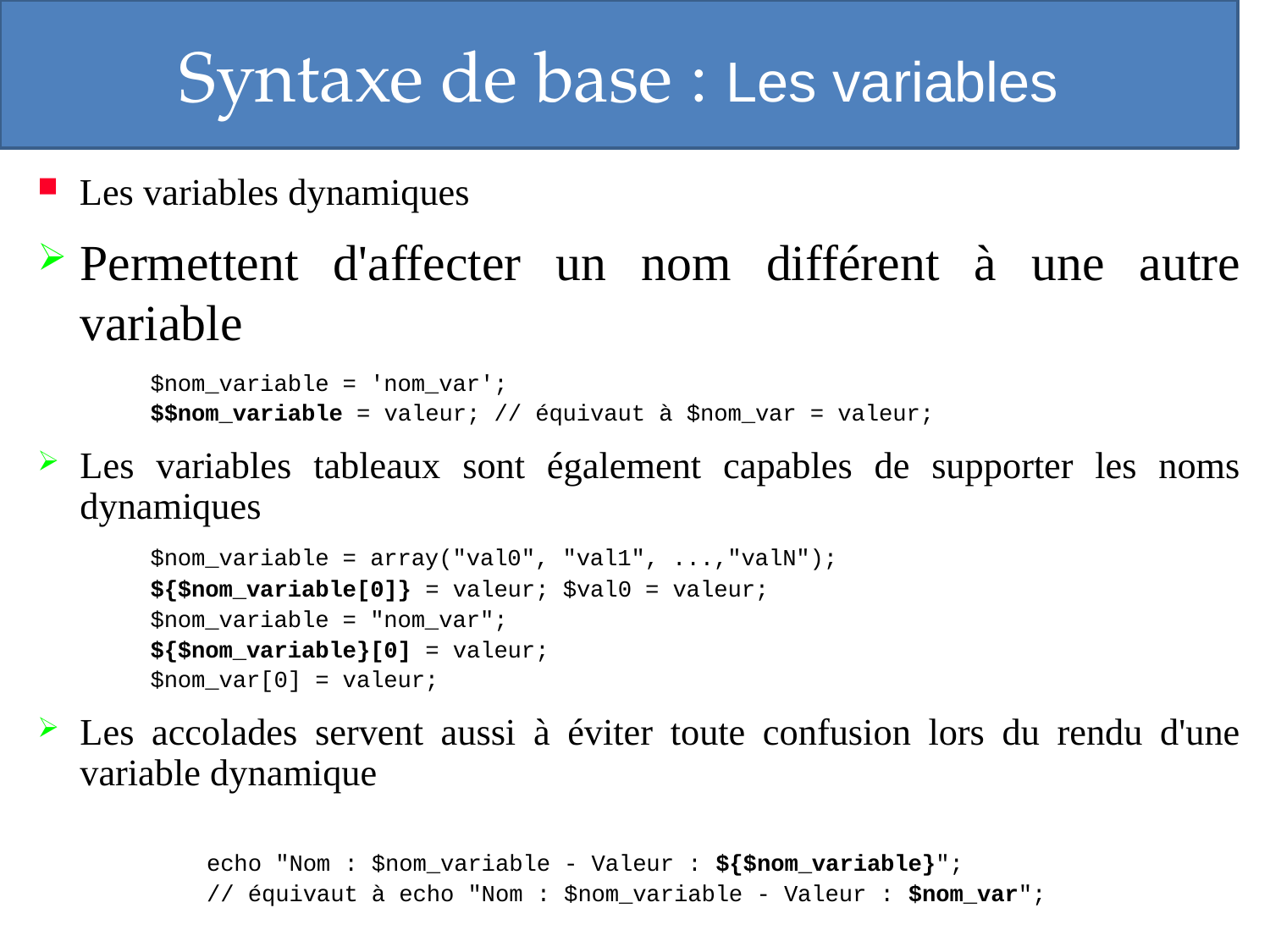

# Syntaxe de base : Les variables
Les variables dynamiques

Permettent d'affecter un nom différent à une autre variable

$nom_variable = 'nom_var';
$$nom_variable = valeur; // équivaut à $nom_var = valeur;

Les variables tableaux sont également capables de supporter les noms dynamiques

$nom_variable = array("val0", "val1", ...,"valN");
${$nom_variable[0]} = valeur; $val0 = valeur;
$nom_variable = "nom_var";
${$nom_variable}[0] = valeur;
$nom_var[0] = valeur;

Les accolades servent aussi à éviter toute confusion lors du rendu d'une variable dynamique

echo "Nom : $nom_variable - Valeur : ${$nom_variable}";
// équivaut à echo "Nom : $nom_variable - Valeur : $nom_var";